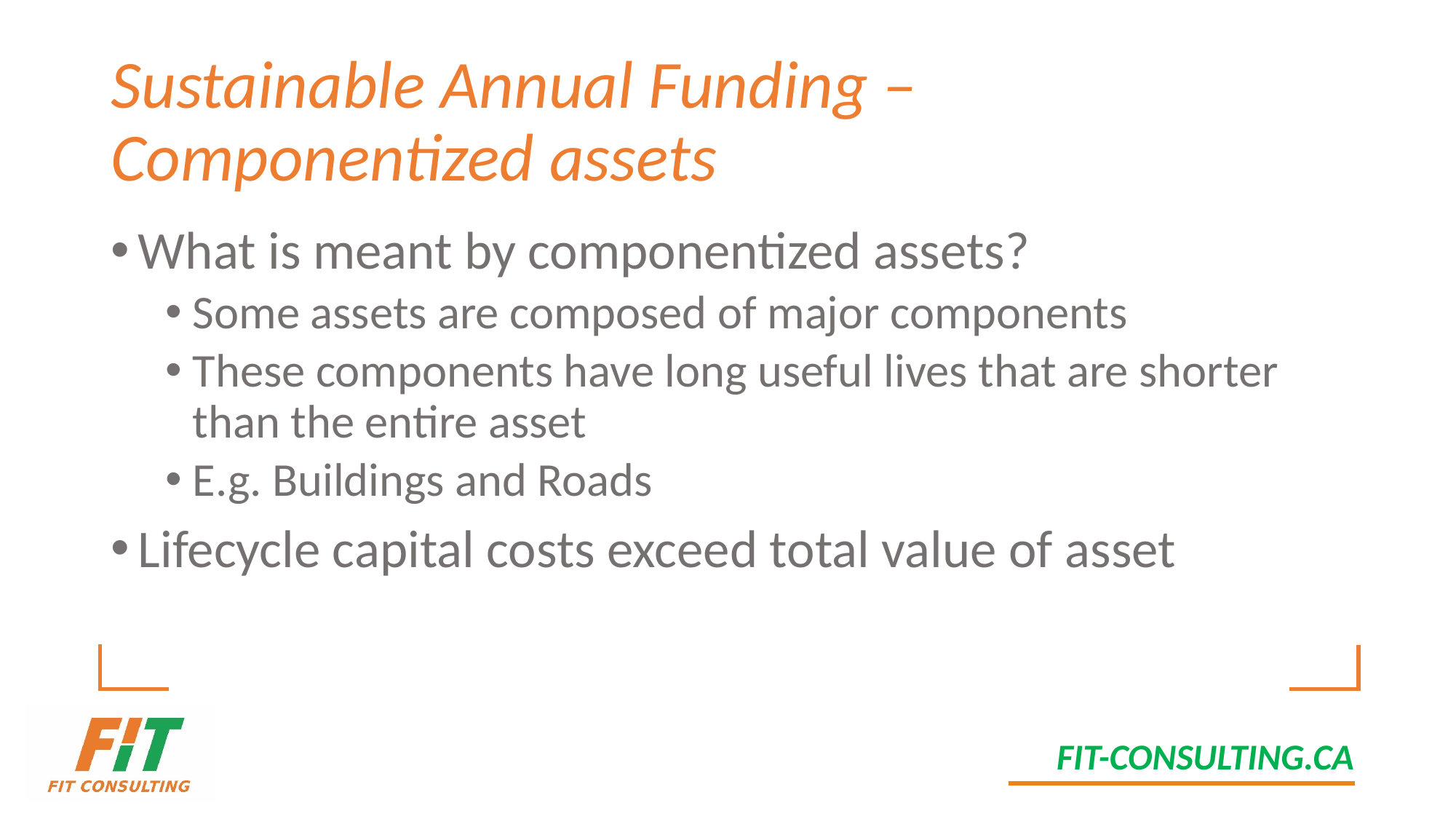

# Sustainable Annual Funding – Componentized assets
What is meant by componentized assets?
Some assets are composed of major components
These components have long useful lives that are shorter than the entire asset
E.g. Buildings and Roads
Lifecycle capital costs exceed total value of asset